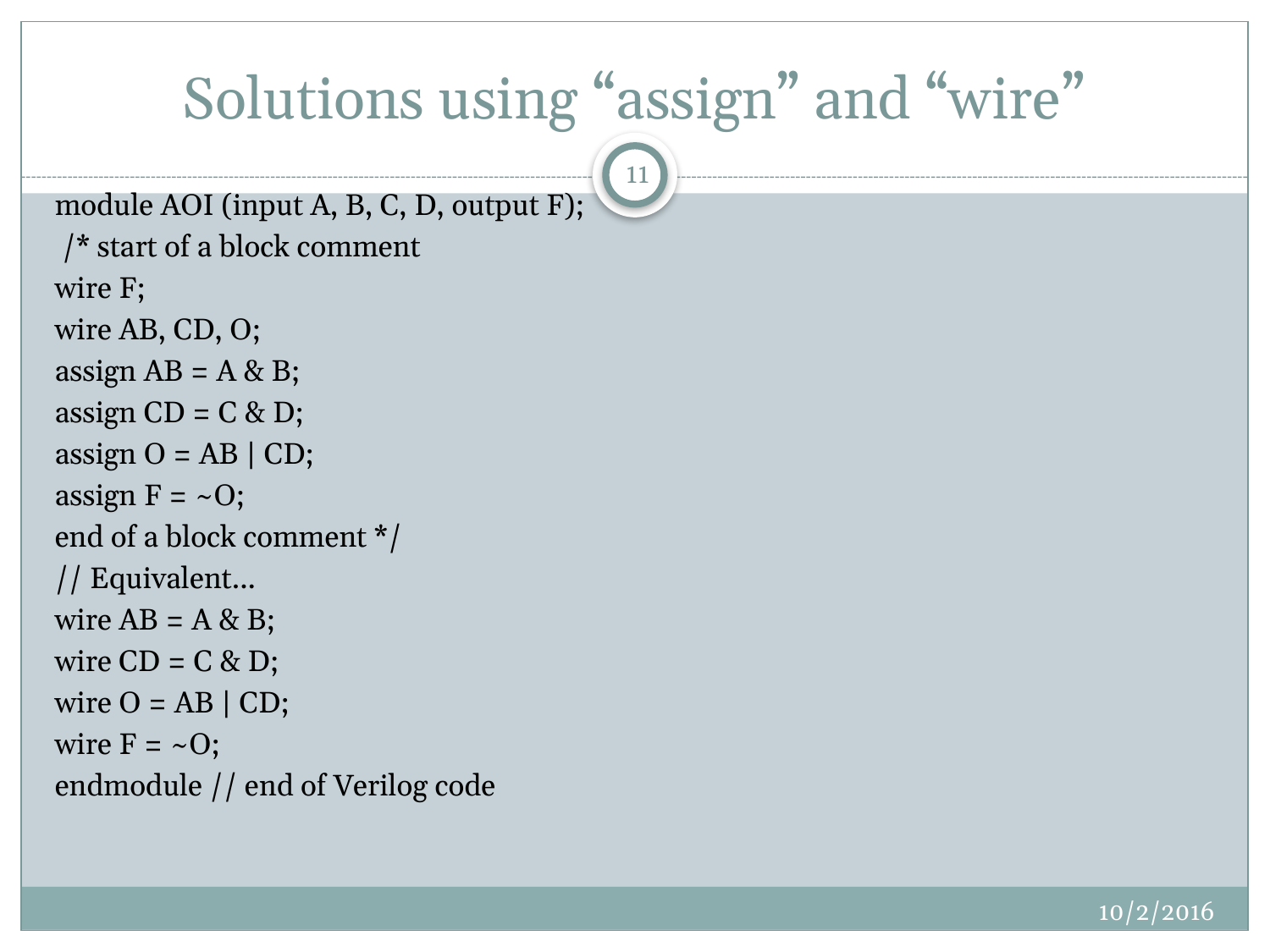

# Solutions using “assign” and “wire”
11
module AOI (input A, B, C, D, output F);
 /* start of a block comment
wire F;
wire AB, CD, O;
assign AB = A & B;
assign CD = C & D;
assign O = AB | CD;
assign F = ~O;
end of a block comment */
// Equivalent...
wire AB = A & B;
wire CD = C & D;
wire O = AB | CD;
wire F = ~O;
endmodule // end of Verilog code
10/2/2016